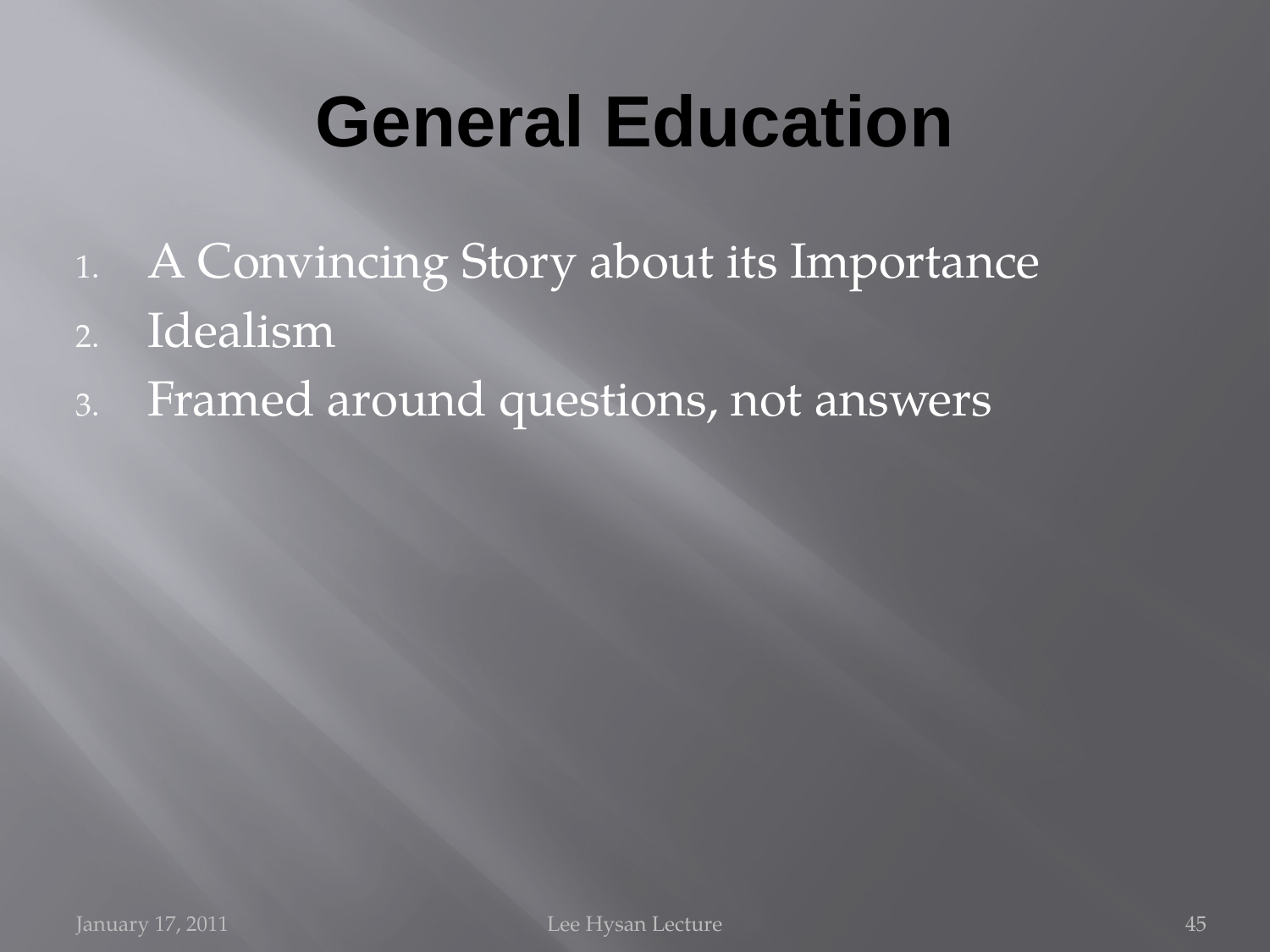

# General Education
A Convincing Story about its Importance
Idealism
Framed around questions, not answers
January 17, 2011
Lee Hysan Lecture
45